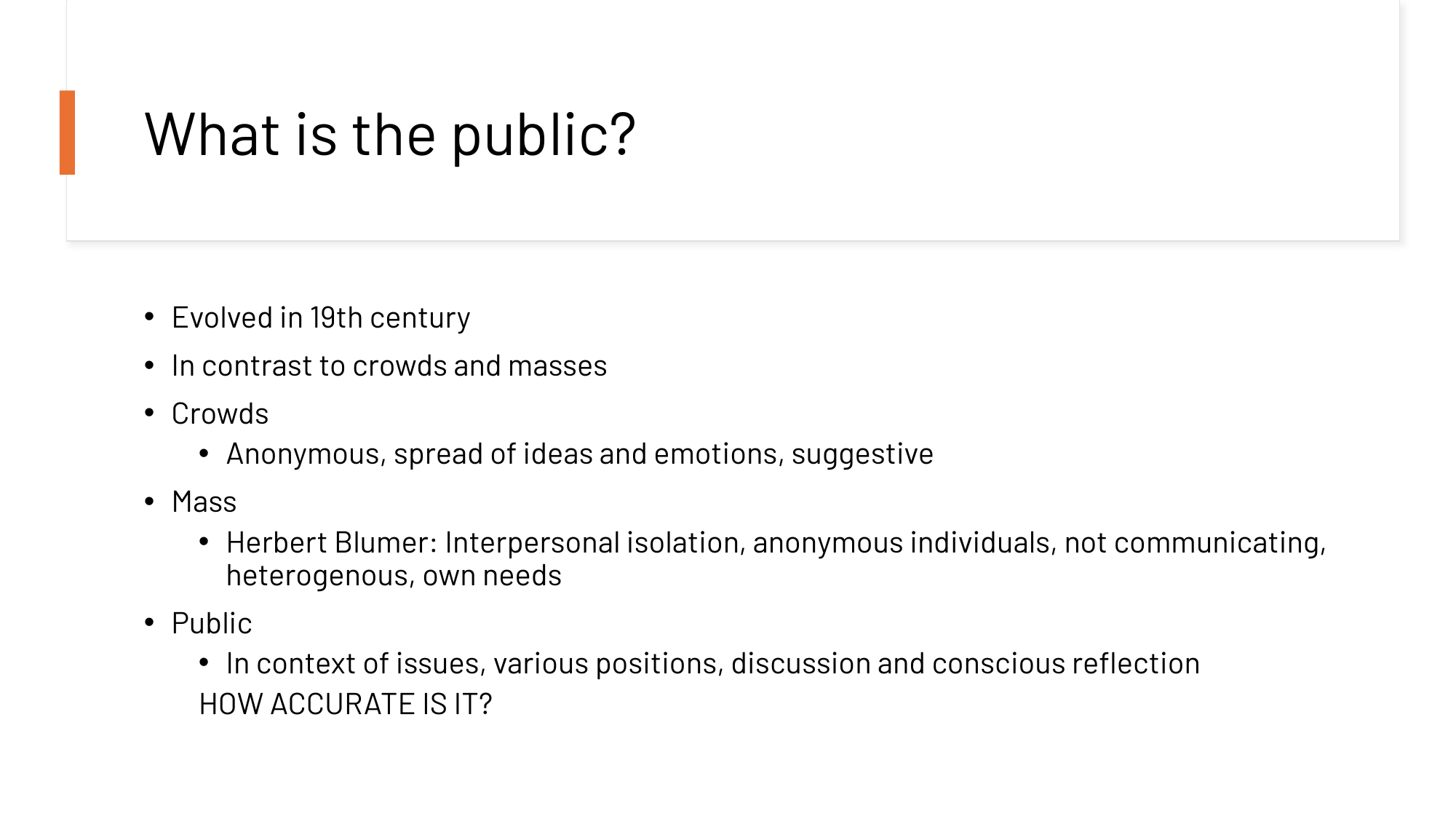

# What is the public?

Evolved in 19th century
In contrast to crowds and masses
Crowds
Anonymous, spread of ideas and emotions, suggestive
Mass
Herbert Blumer: Interpersonal isolation, anonymous individuals, not communicating, heterogenous, own needs
Public
In context of issues, various positions, discussion and conscious reflection
HOW ACCURATE IS IT?